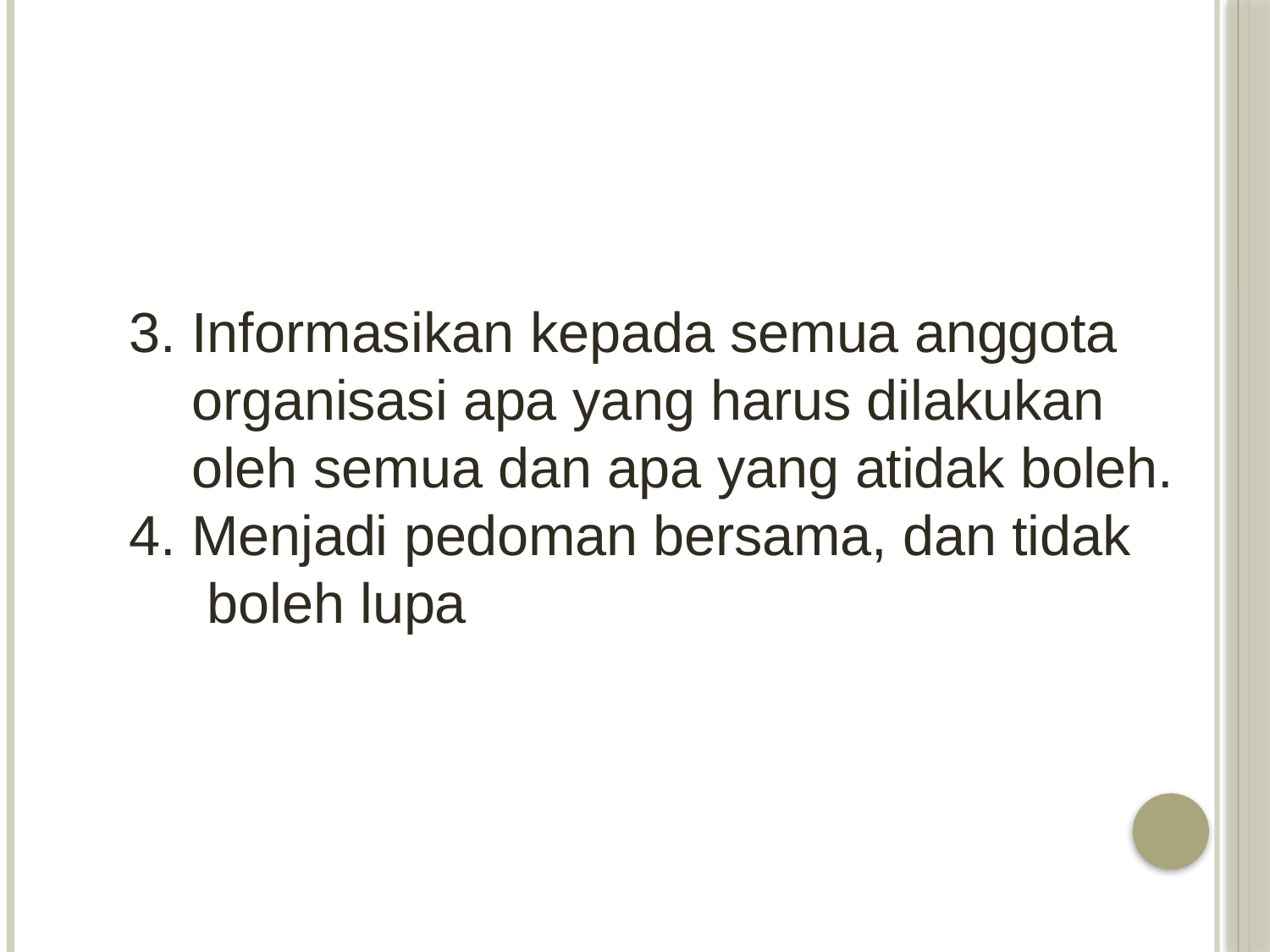

#
Informasikan kepada semua anggota  organisasi apa yang harus dilakukan  oleh semua dan apa yang atidak boleh.
Menjadi pedoman bersama, dan tidak  boleh lupa